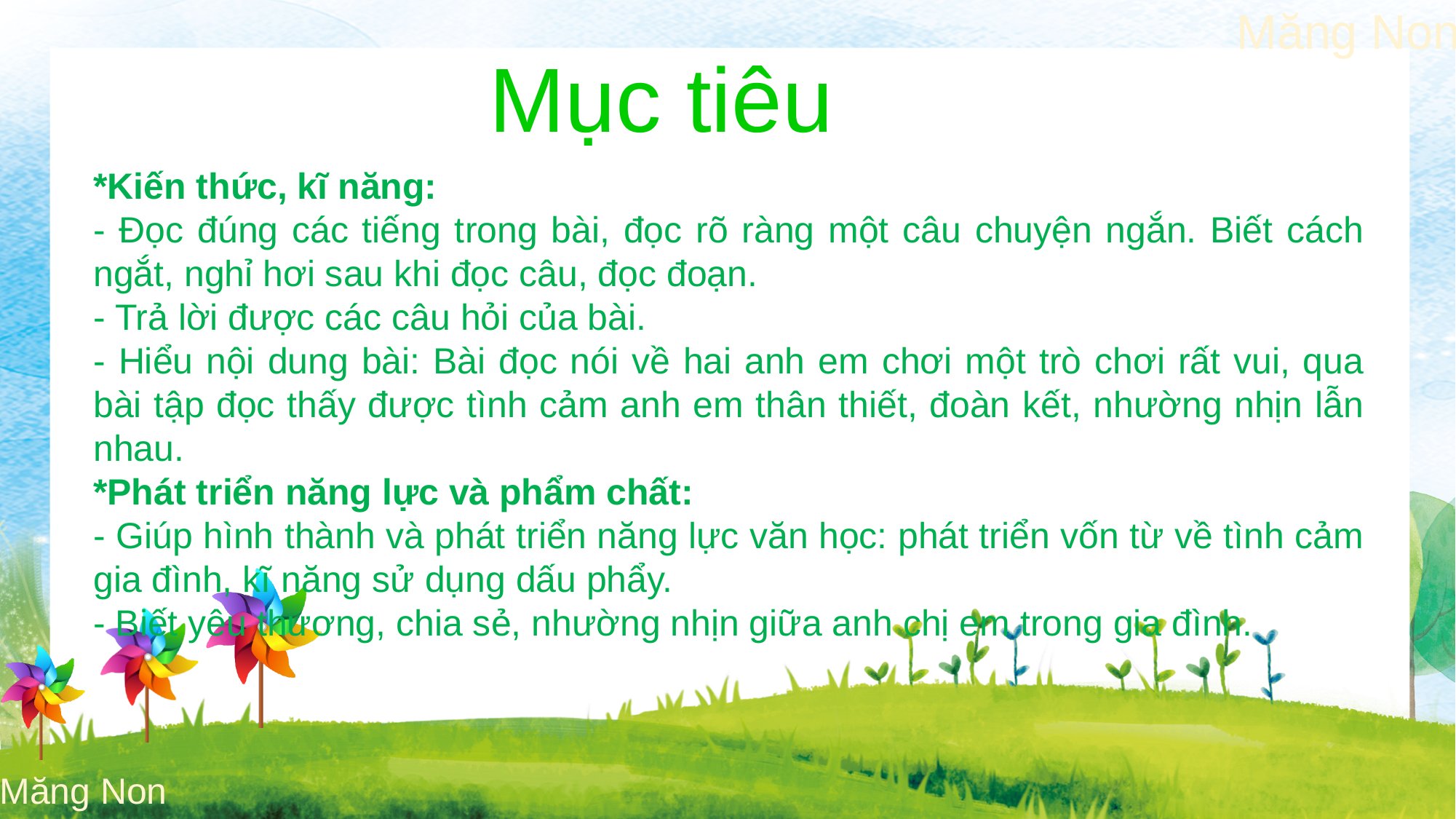

Mục tiêu
*Kiến thức, kĩ năng:
- Đọc đúng các tiếng trong bài, đọc rõ ràng một câu chuyện ngắn. Biết cách ngắt, nghỉ hơi sau khi đọc câu, đọc đoạn.
- Trả lời được các câu hỏi của bài.
- Hiểu nội dung bài: Bài đọc nói về hai anh em chơi một trò chơi rất vui, qua bài tập đọc thấy được tình cảm anh em thân thiết, đoàn kết, nhường nhịn lẫn nhau.
*Phát triển năng lực và phẩm chất:
- Giúp hình thành và phát triển năng lực văn học: phát triển vốn từ về tình cảm gia đình, kĩ năng sử dụng dấu phẩy.
- Biết yêu thương, chia sẻ, nhường nhịn giữa anh chị em trong gia đình.